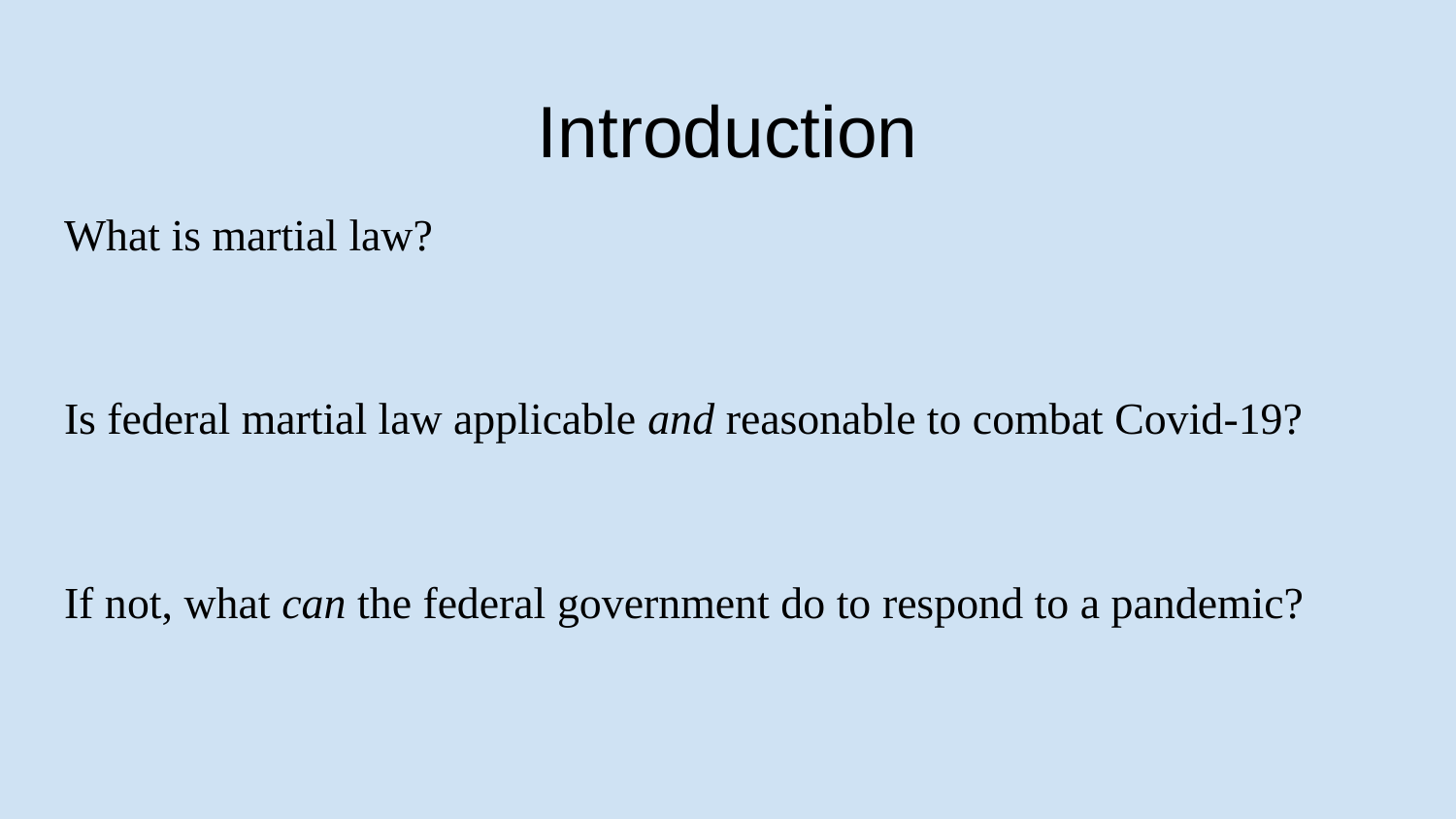

# Introduction
What is martial law?

Is federal martial law applicable and reasonable to combat Covid-19?

If not, what can the federal government do to respond to a pandemic?